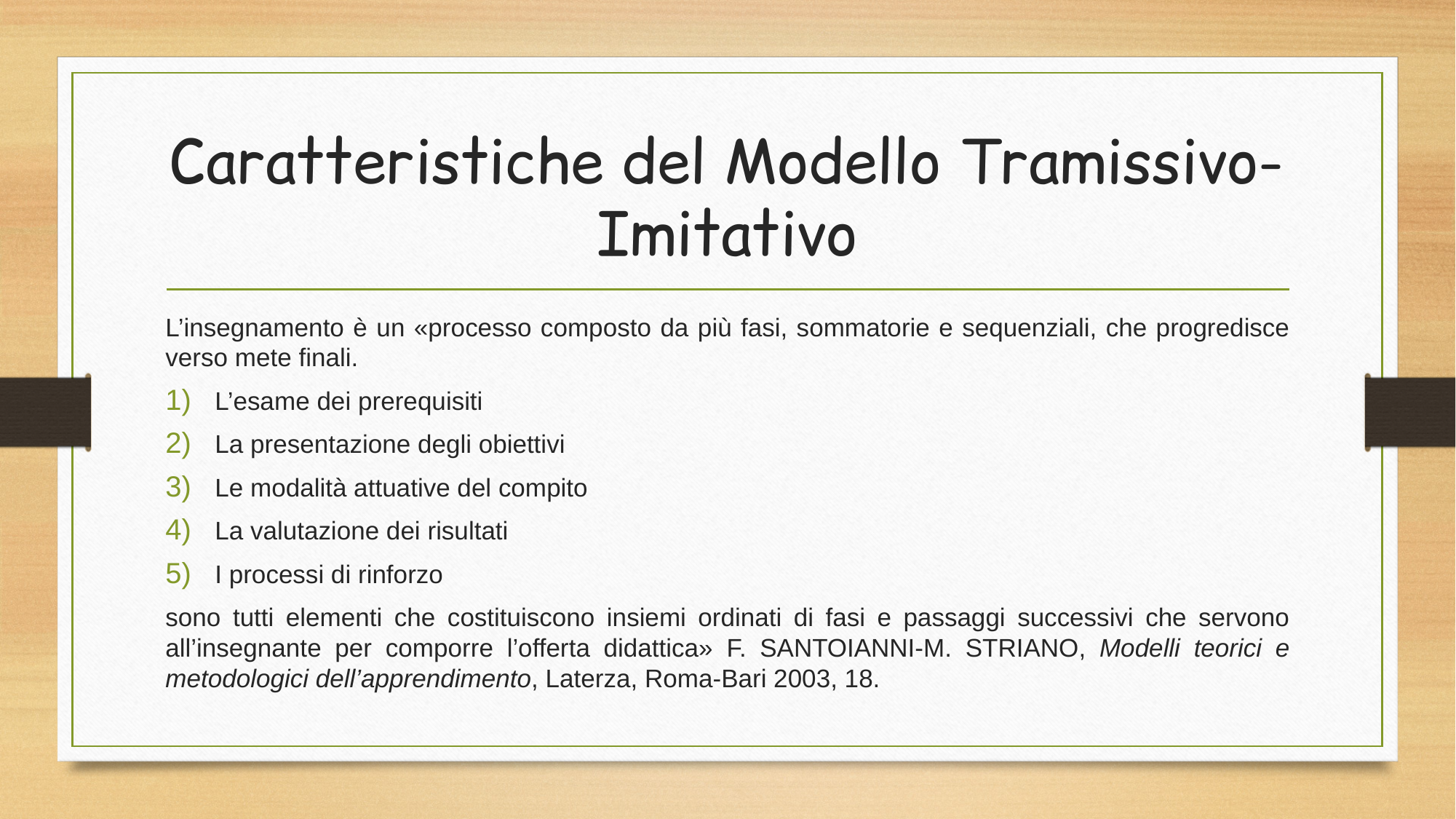

# Caratteristiche del Modello Tramissivo-Imitativo
L’insegnamento è un «processo composto da più fasi, sommatorie e sequenziali, che progredisce verso mete finali.
L’esame dei prerequisiti
La presentazione degli obiettivi
Le modalità attuative del compito
La valutazione dei risultati
I processi di rinforzo
sono tutti elementi che costituiscono insiemi ordinati di fasi e passaggi successivi che servono all’insegnante per comporre l’offerta didattica» F. Santoianni-M. Striano, Modelli teorici e metodologici dell’apprendimento, Laterza, Roma-Bari 2003, 18.